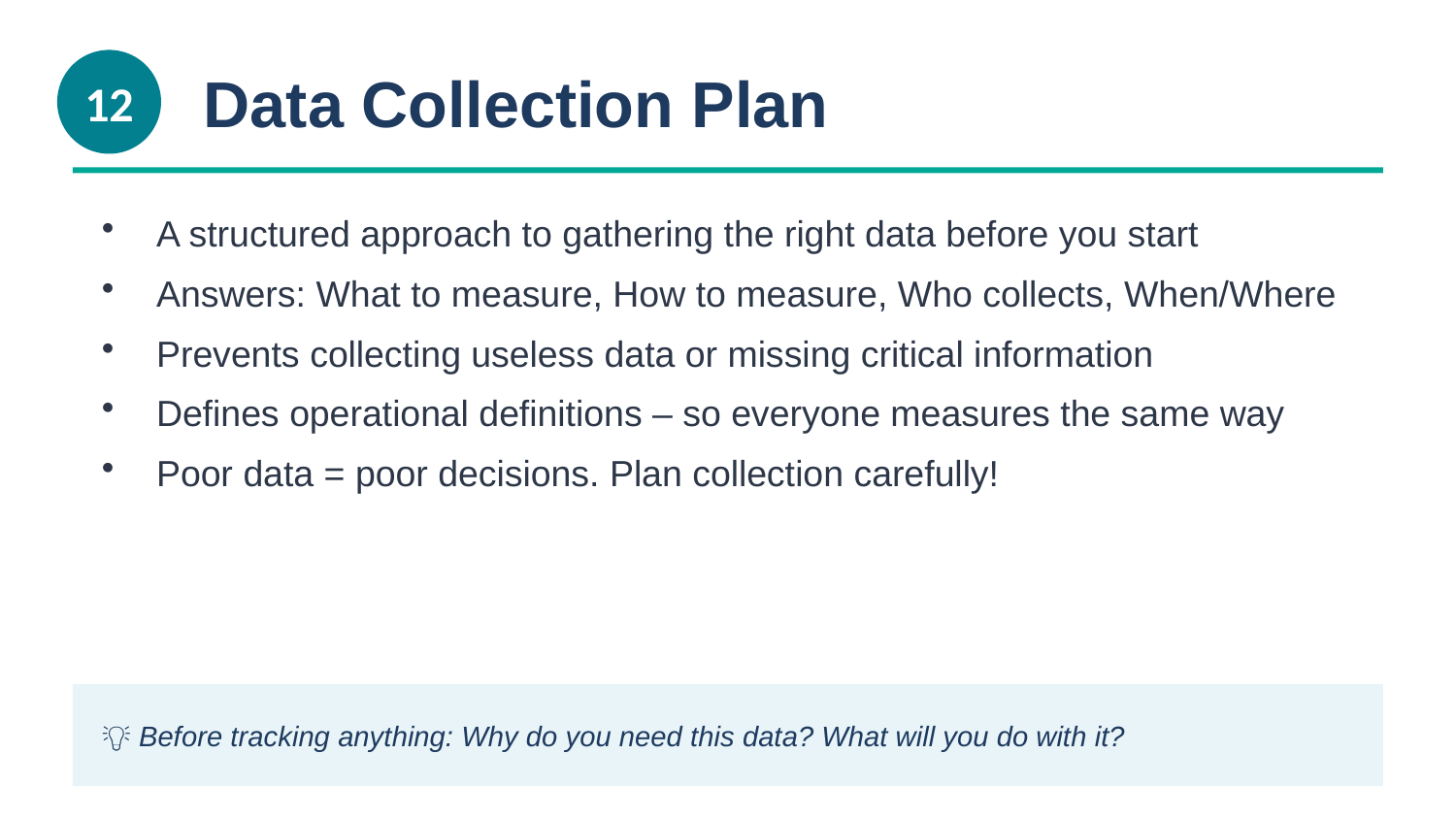

12
Data Collection Plan

A structured approach to gathering the right data before you start
Answers: What to measure, How to measure, Who collects, When/Where
Prevents collecting useless data or missing critical information
Defines operational definitions – so everyone measures the same way
Poor data = poor decisions. Plan collection carefully!

💡 Before tracking anything: Why do you need this data? What will you do with it?